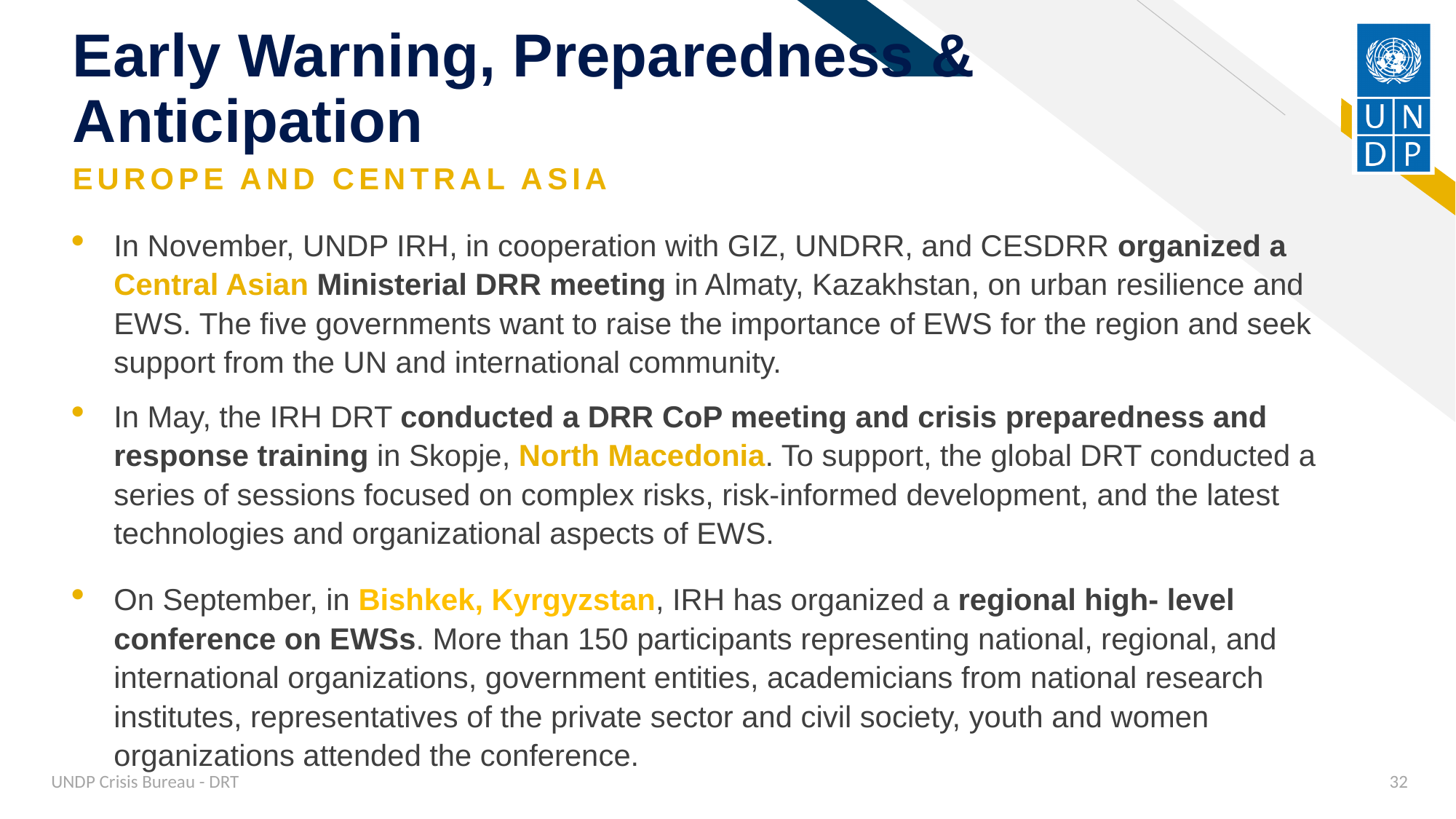

# Early Warning, Preparedness & Anticipation
EUROPE AND CENTRAL ASIA
In November, UNDP IRH, in cooperation with GIZ, UNDRR, and CESDRR organized a Central Asian Ministerial DRR meeting in Almaty, Kazakhstan, on urban resilience and EWS. The five governments want to raise the importance of EWS for the region and seek support from the UN and international community.
In May, the IRH DRT conducted a DRR CoP meeting and crisis preparedness and response training in Skopje, North Macedonia. To support, the global DRT conducted a series of sessions focused on complex risks, risk-informed development, and the latest technologies and organizational aspects of EWS.
On September, in Bishkek, Kyrgyzstan, IRH has organized a regional high- level conference on EWSs. More than 150 participants representing national, regional, and international organizations, government entities, academicians from national research institutes, representatives of the private sector and civil society, youth and women organizations attended the conference.
UNDP Crisis Bureau - DRT
32